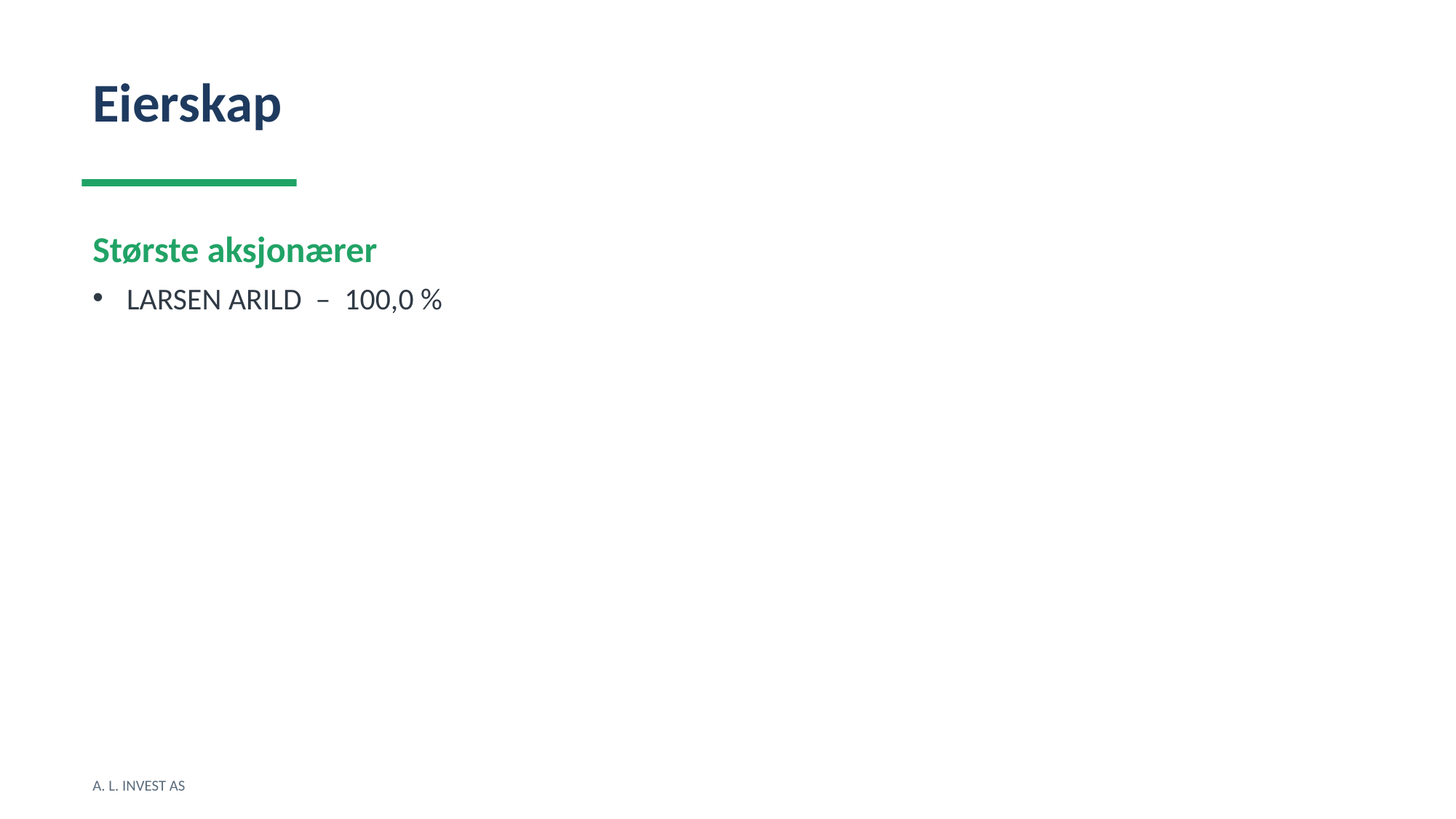

Eierskap

Største aksjonærer
LARSEN ARILD  –  100,0 %
A. L. INVEST AS